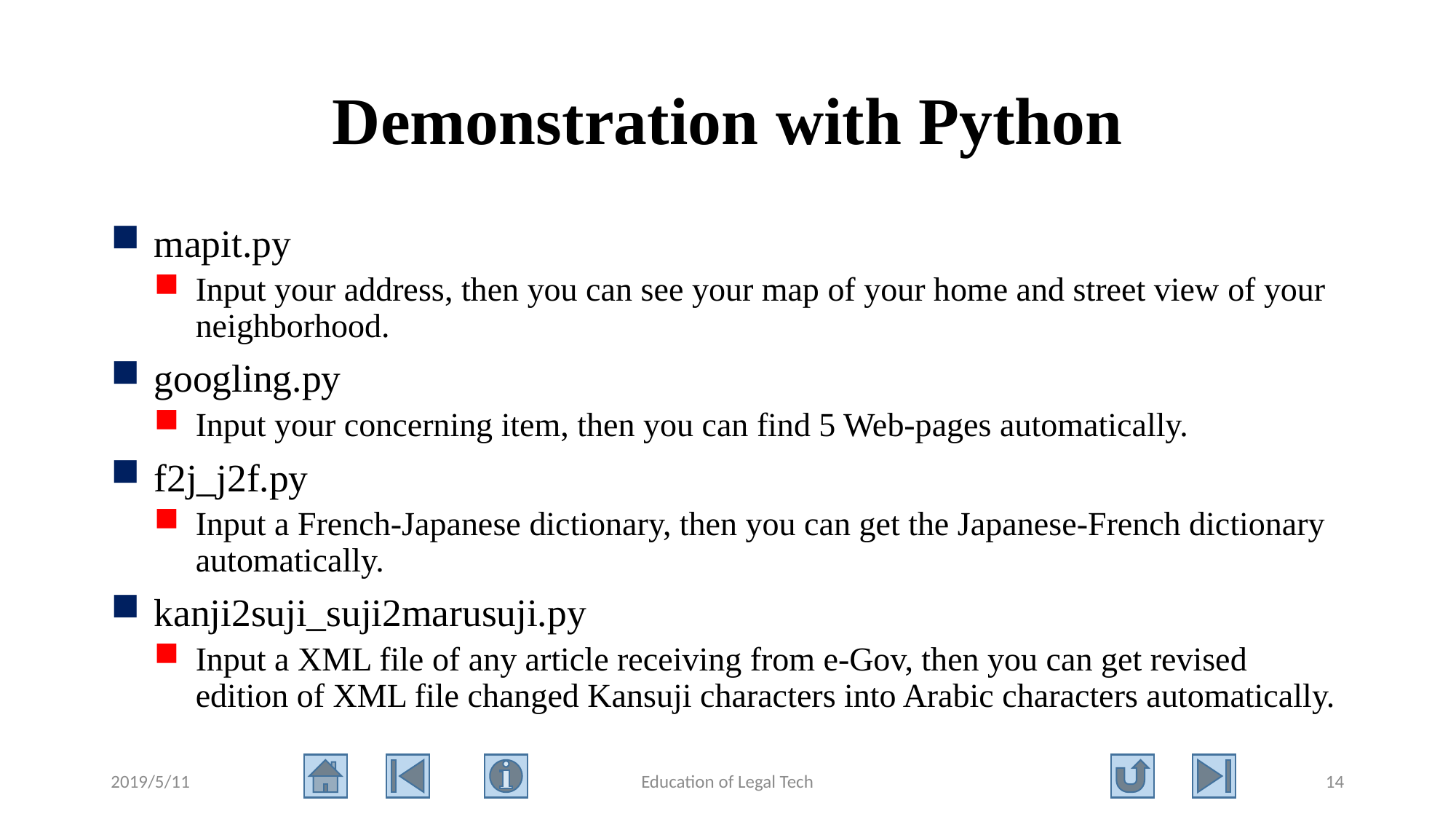

# Demonstration with Python
mapit.py
Input your address, then you can see your map of your home and street view of your neighborhood.
googling.py
Input your concerning item, then you can find 5 Web-pages automatically.
f2j_j2f.py
Input a French-Japanese dictionary, then you can get the Japanese-French dictionary automatically.
kanji2suji_suji2marusuji.py
Input a XML file of any article receiving from e-Gov, then you can get revised edition of XML file changed Kansuji characters into Arabic characters automatically.
2019/5/11
Education of Legal Tech
14